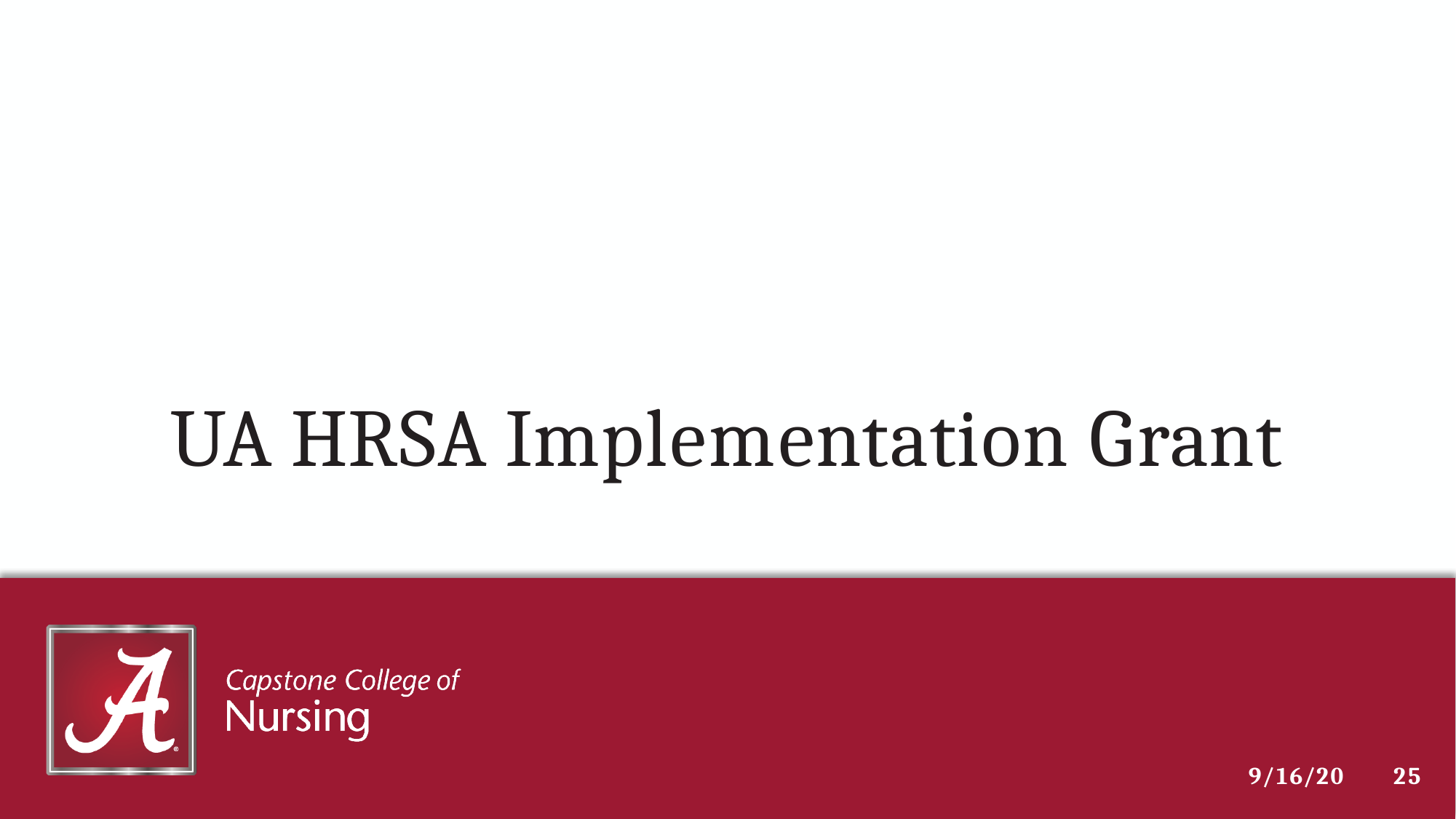

# UA HRSA Implementation Grant
9/16/20
25